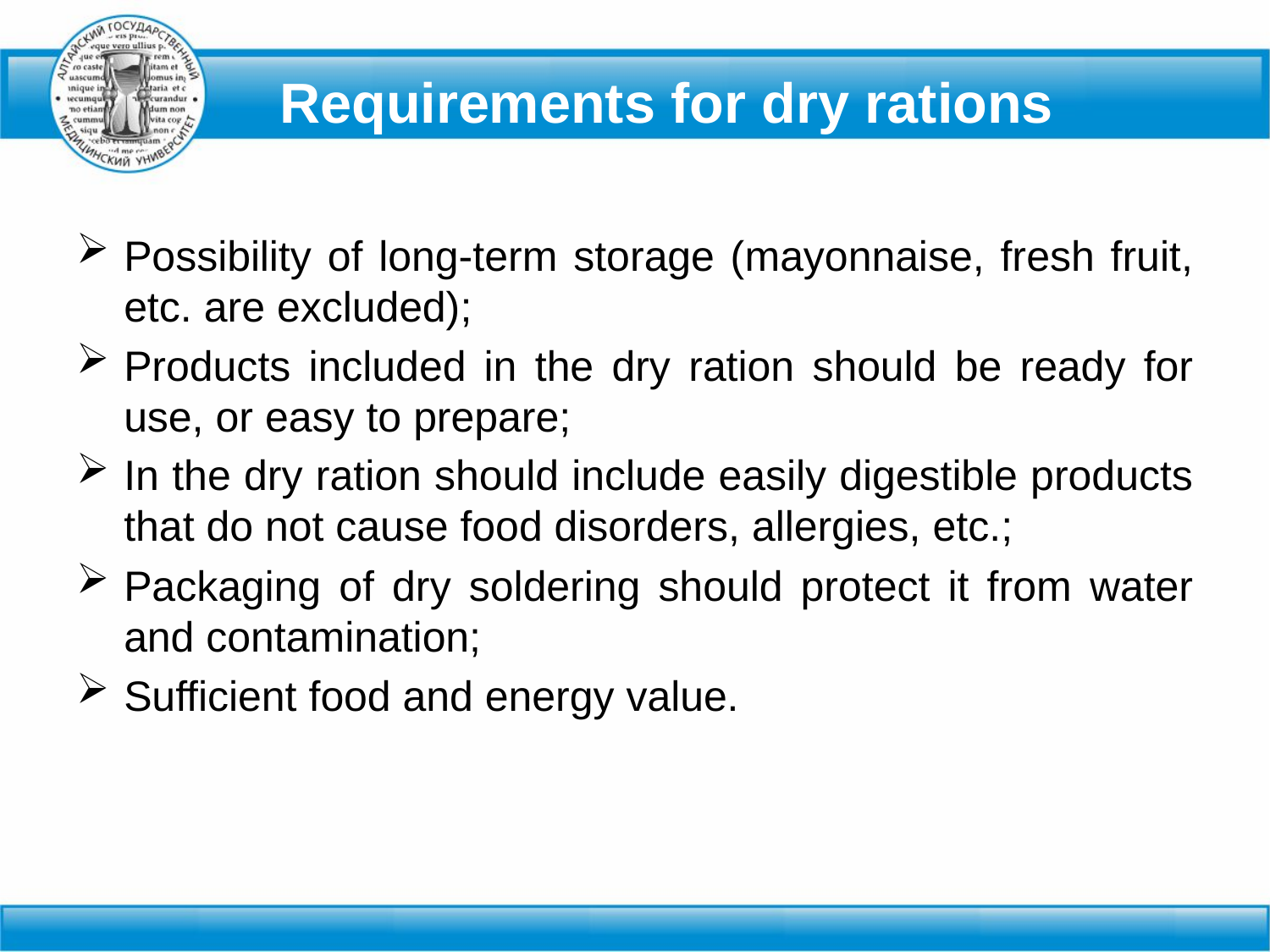

# Requirements for dry rations
Possibility of long-term storage (mayonnaise, fresh fruit, etc. are excluded);
Products included in the dry ration should be ready for use, or easy to prepare;
In the dry ration should include easily digestible products that do not cause food disorders, allergies, etc.;
Packaging of dry soldering should protect it from water and contamination;
Sufficient food and energy value.